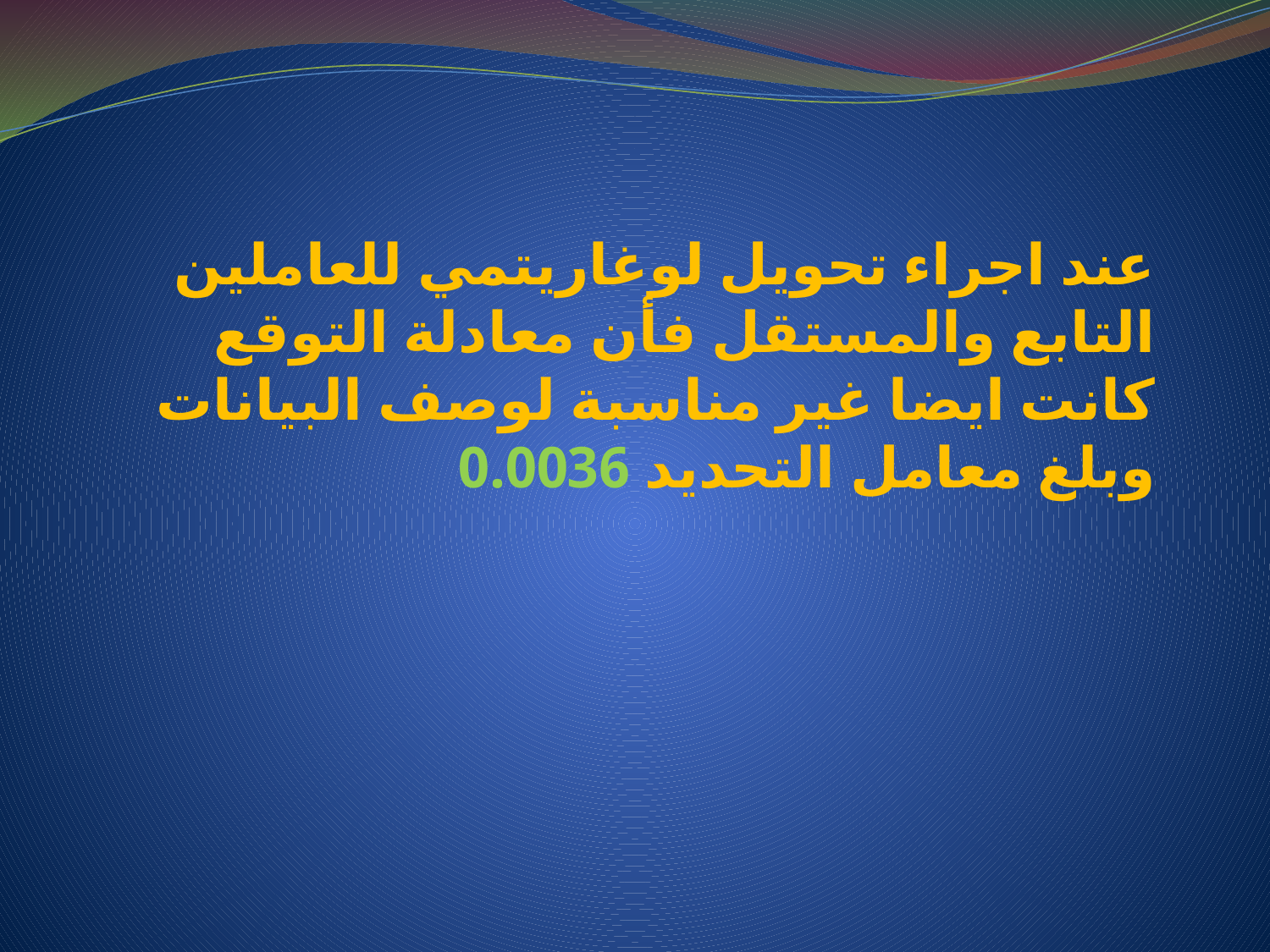

عند اجراء تحويل لوغاريتمي للعاملين التابع والمستقل فأن معادلة التوقع كانت ايضا غير مناسبة لوصف البيانات وبلغ معامل التحديد 0.0036